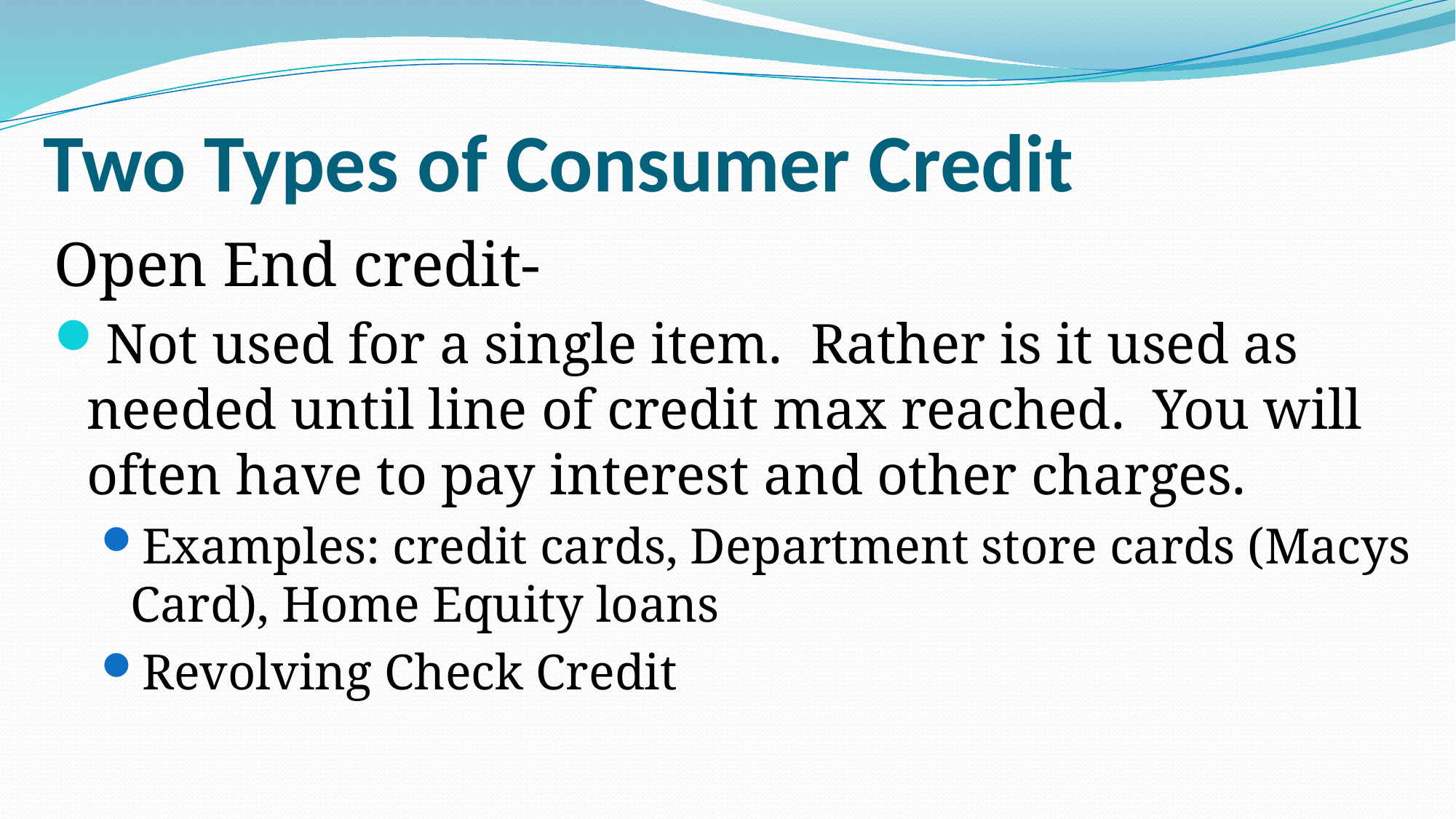

# Two Types of Consumer Credit
Open End credit-
Not used for a single item.  Rather is it used as needed until line of credit max reached.  You will often have to pay interest and other charges.
Examples: credit cards, Department store cards (Macys Card), Home Equity loans
Revolving Check Credit